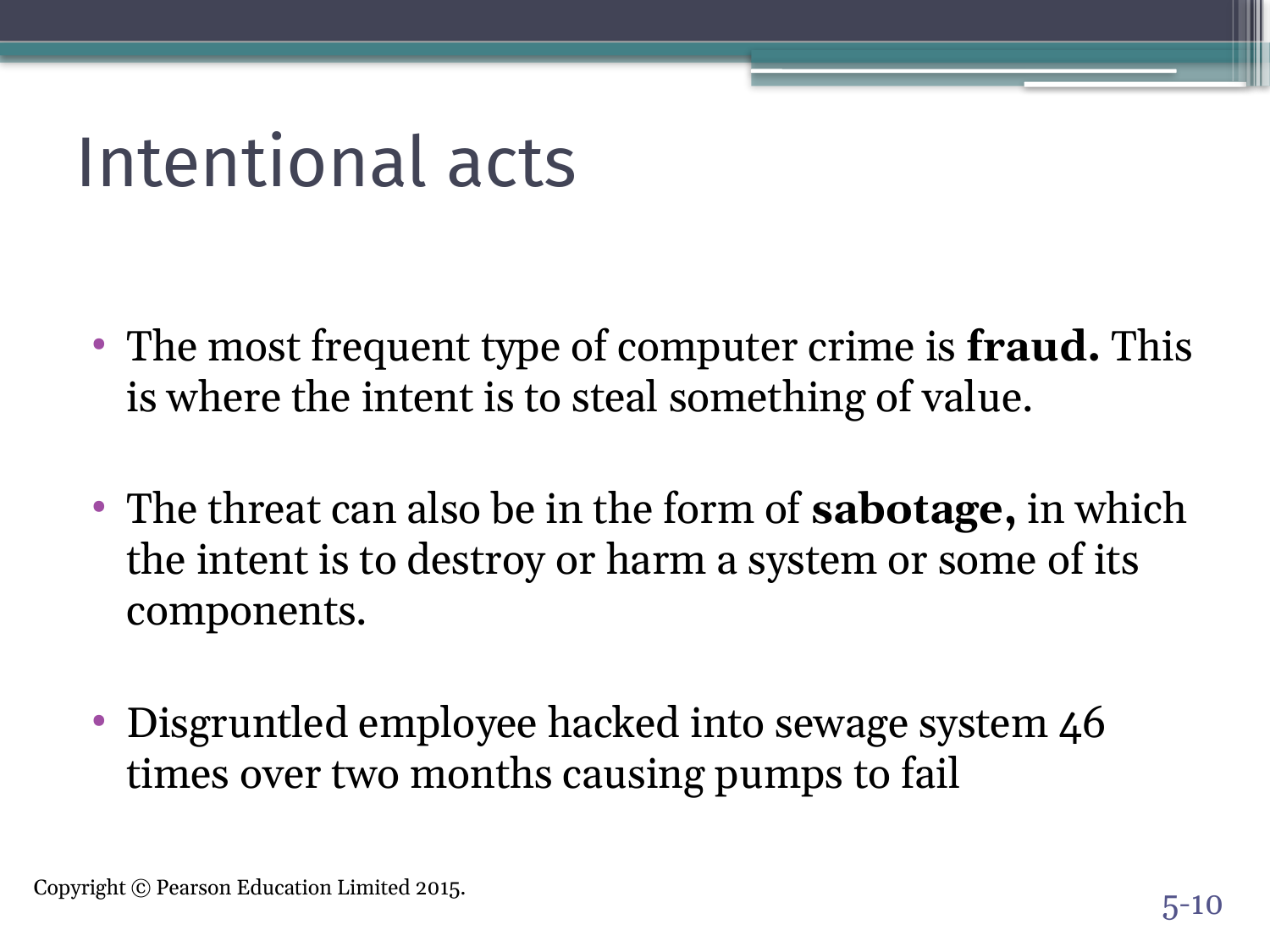

# Intentional acts
The most frequent type of computer crime is fraud. This is where the intent is to steal something of value.

The threat can also be in the form of sabotage, in which the intent is to destroy or harm a system or some of its components.

Disgruntled employee hacked into sewage system 46 times over two months causing pumps to fail

5-10